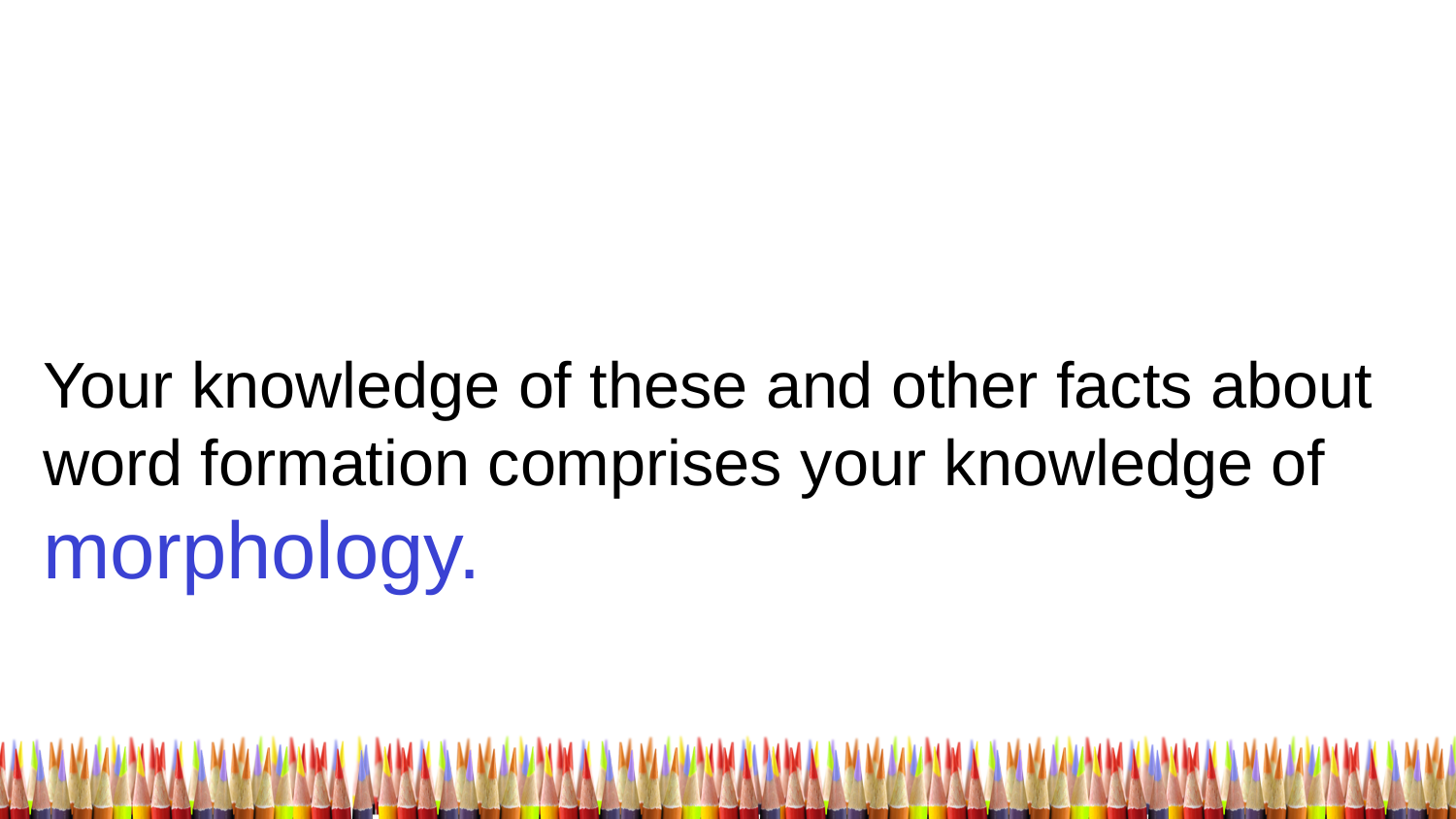

Your knowledge of these and other facts about word formation comprises your knowledge of  morphology.